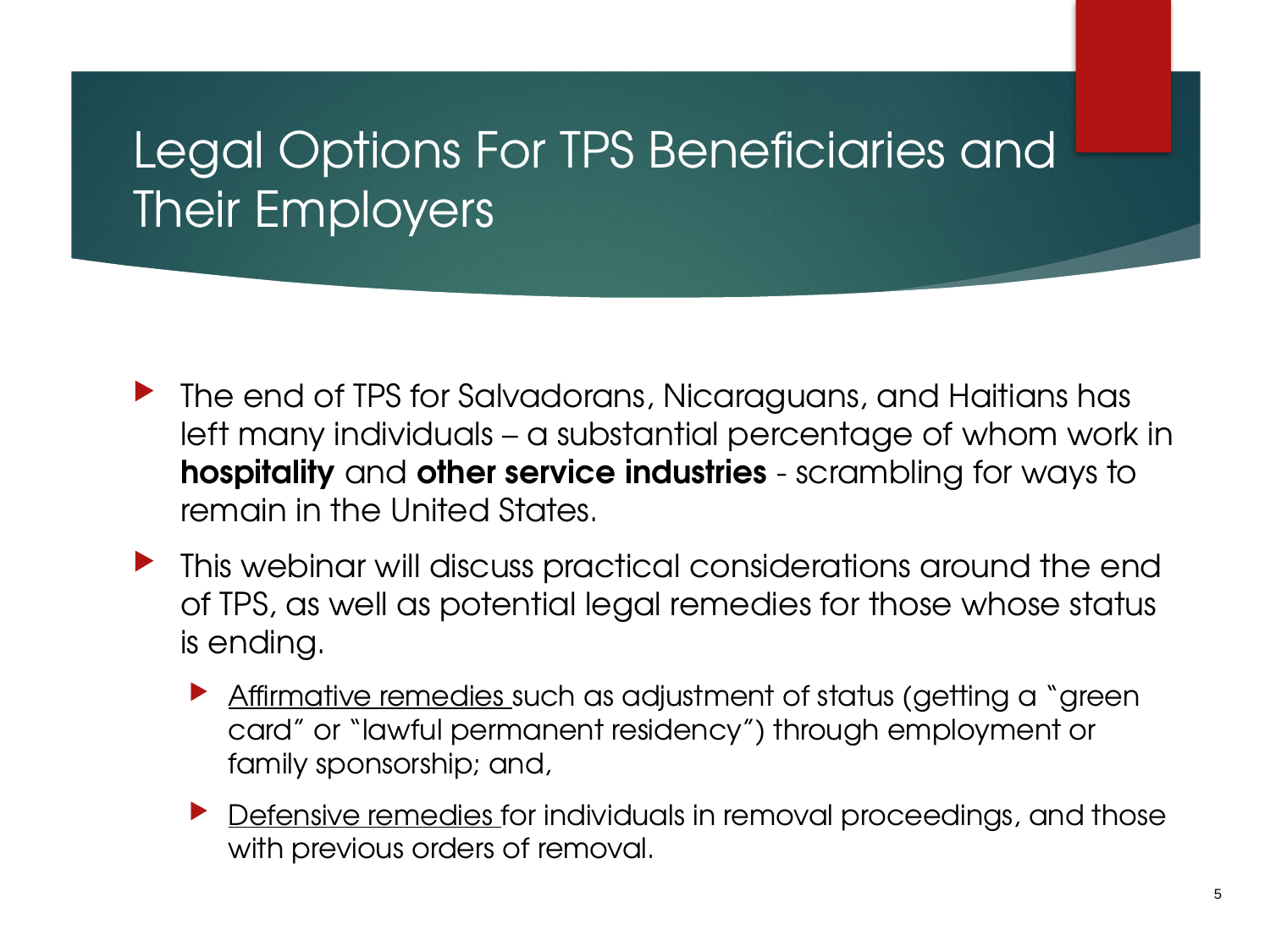

# Legal Options For TPS Beneficiaries and Their Employers
The end of TPS for Salvadorans, Nicaraguans, and Haitians has left many individuals – a substantial percentage of whom work in hospitality and other service industries - scrambling for ways to remain in the United States.
This webinar will discuss practical considerations around the end of TPS, as well as potential legal remedies for those whose status is ending.
Affirmative remedies such as adjustment of status (getting a “green card” or “lawful permanent residency”) through employment or family sponsorship; and,
Defensive remedies for individuals in removal proceedings, and those with previous orders of removal.